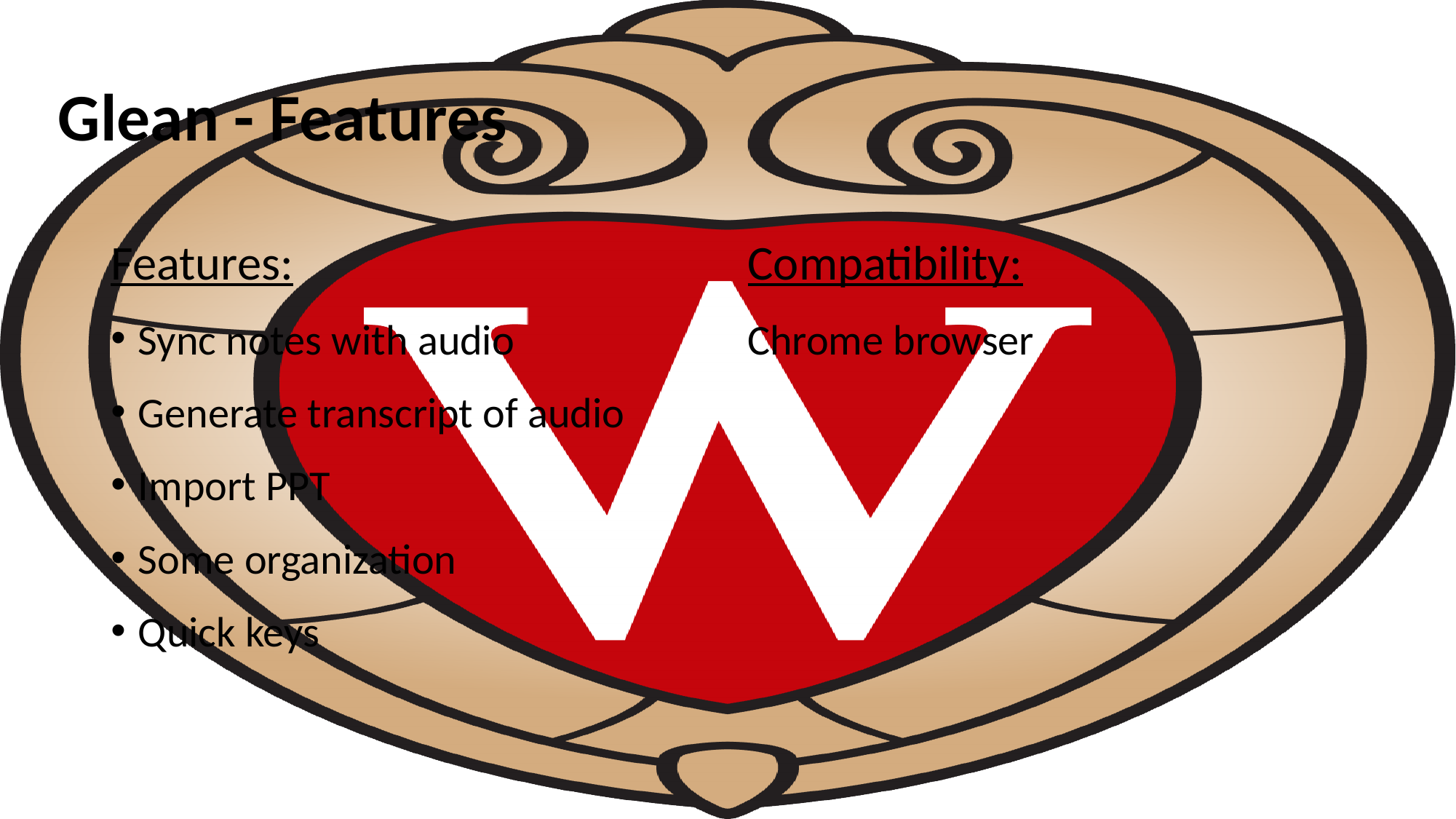

# Glean - Features
Features:
Sync notes with audio
Generate transcript of audio
Import PPT
Some organization
Quick keys
Compatibility:
Chrome browser